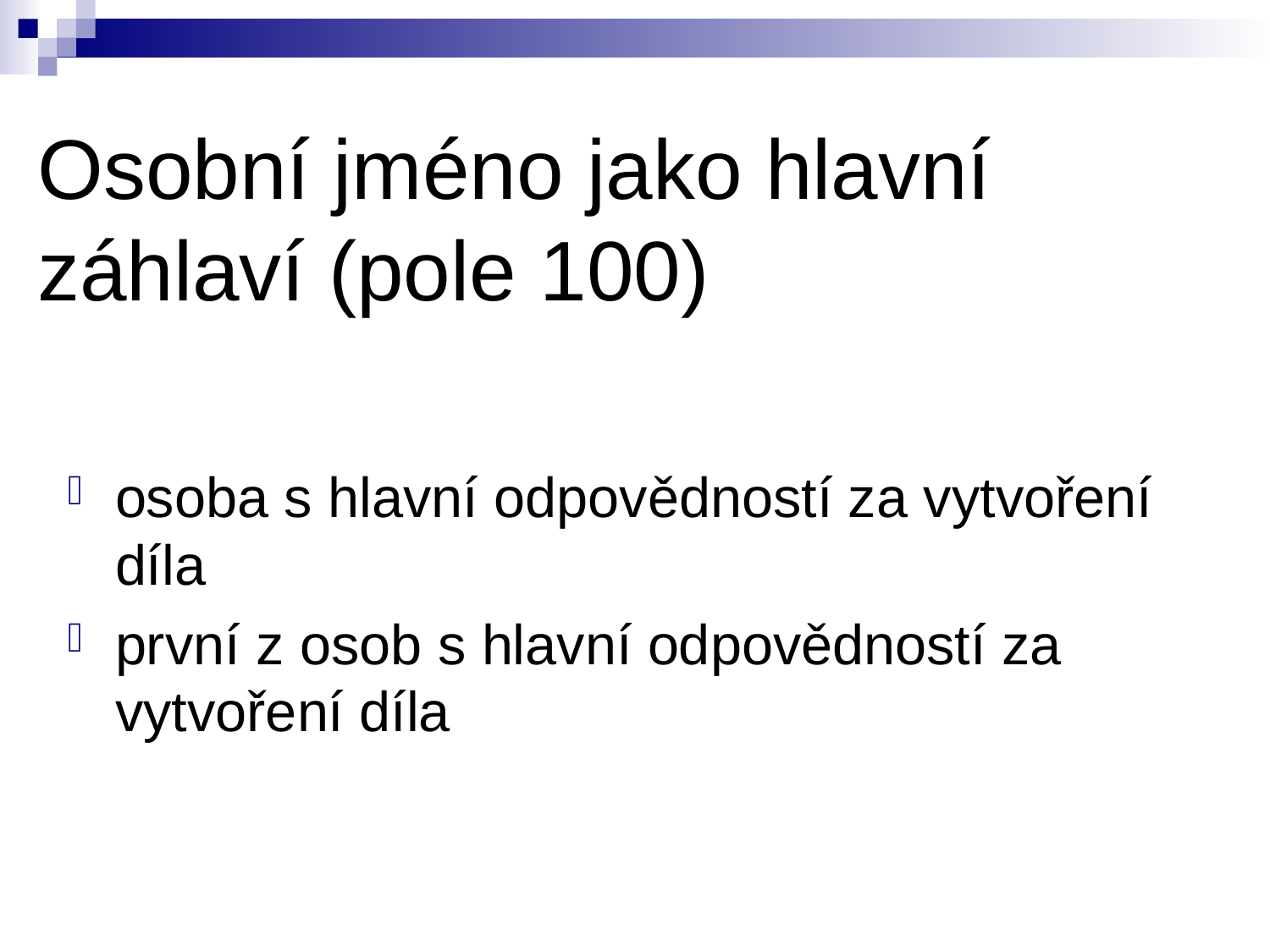

Osobní jméno jako hlavní záhlaví (pole 100)

osoba s hlavní odpovědností za vytvoření díla
první z osob s hlavní odpovědností za vytvoření díla